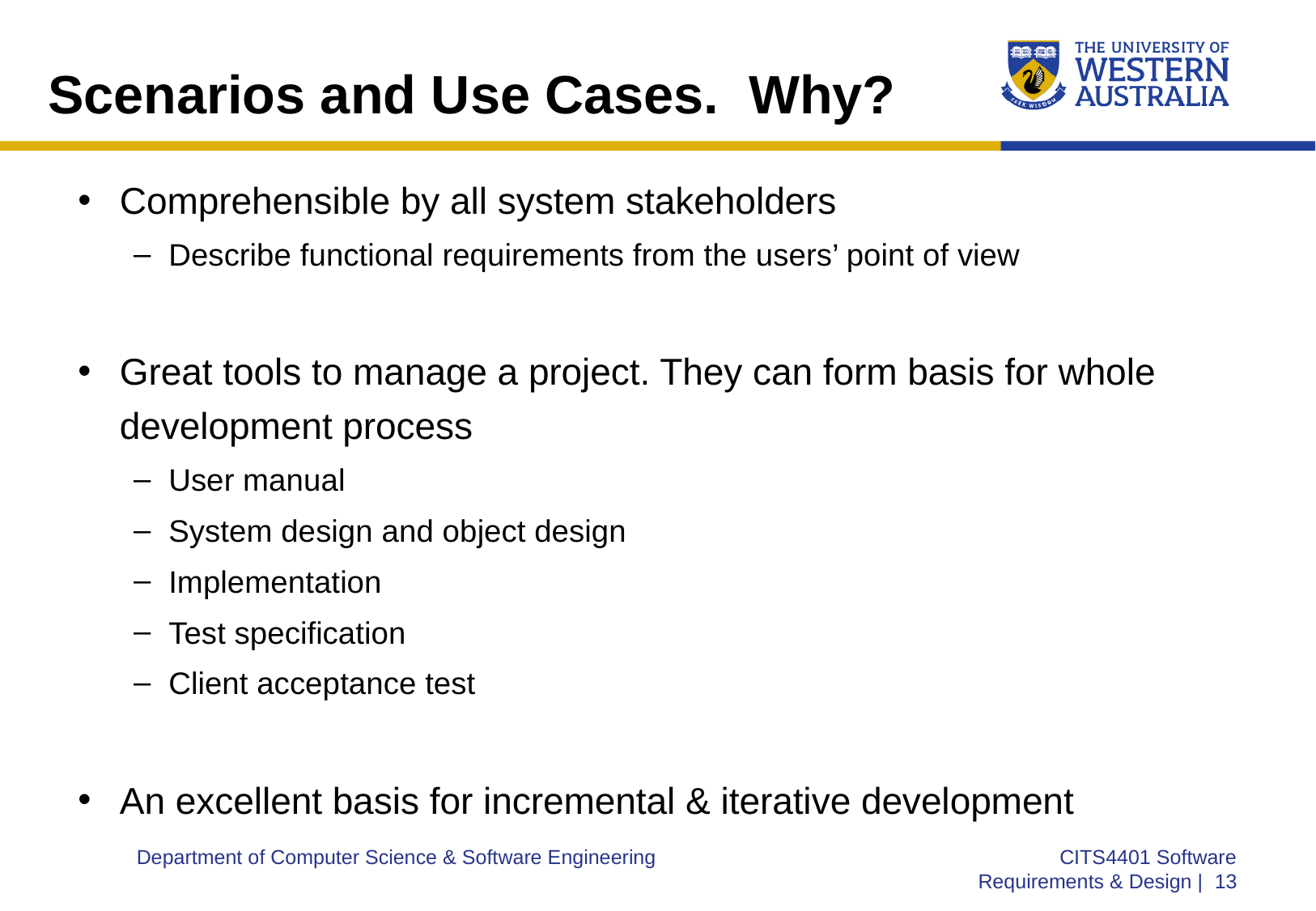

# Scenarios and Use Cases.  Why?
Comprehensible by all system stakeholders
Describe functional requirements from the users’ point of view

Great tools to manage a project. They can form basis for whole development process
User manual
System design and object design
Implementation
Test specification
Client acceptance test

An excellent basis for incremental & iterative development